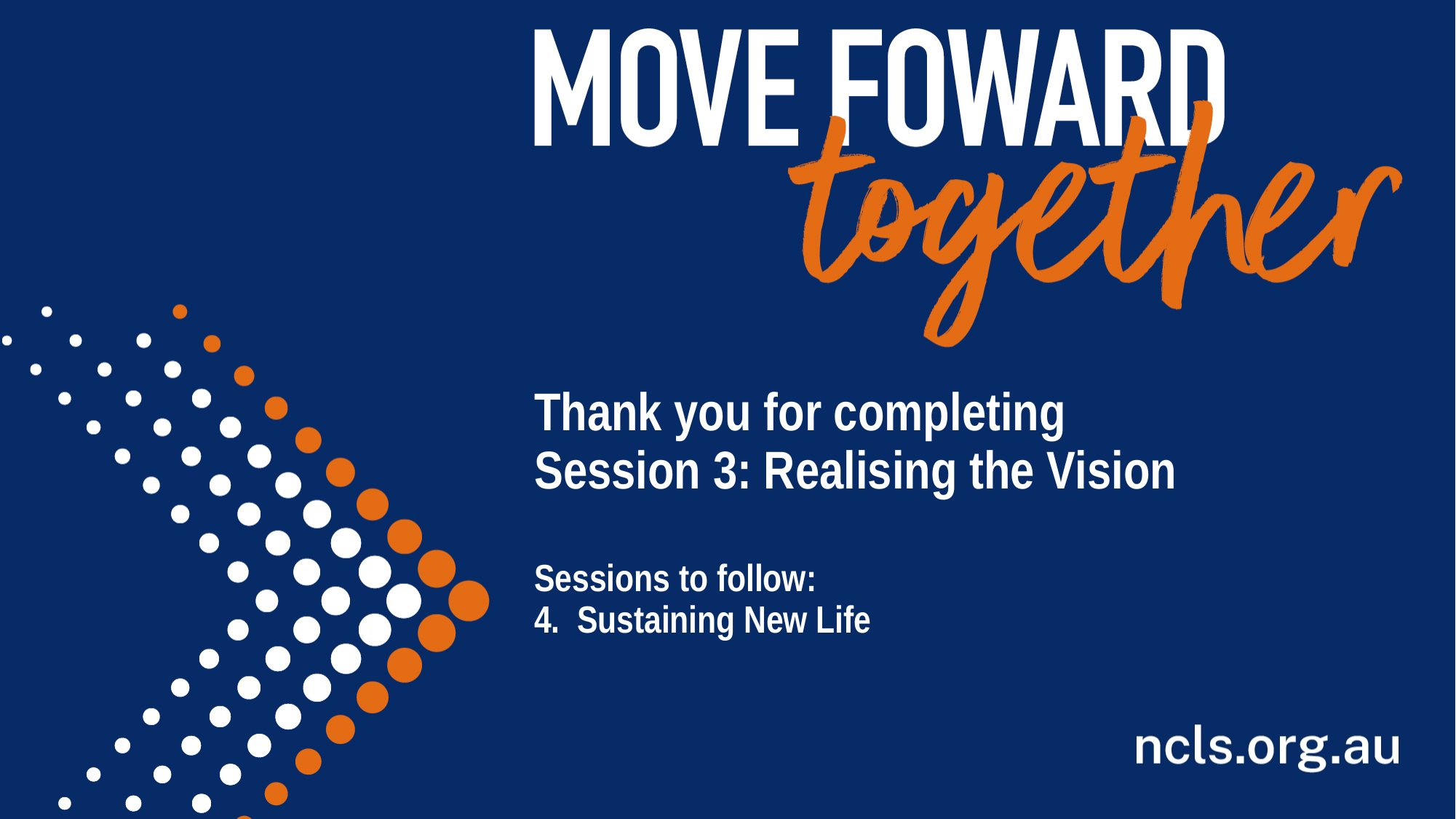

Thank you for completing
Session 3: Realising the Vision
Sessions to follow:
4.	Sustaining New Life